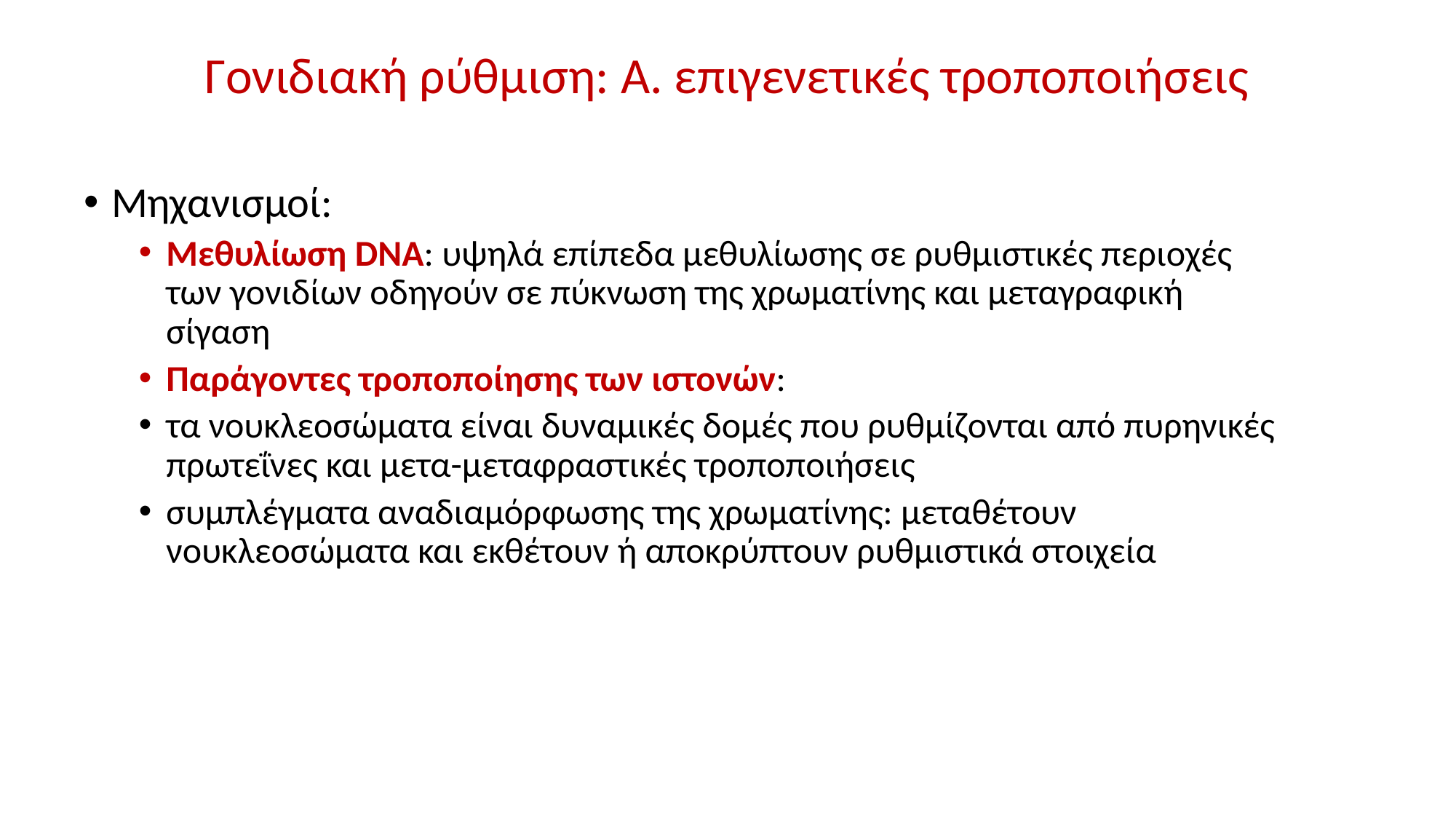

# Γονιδιακή ρύθμιση: Α. επιγενετικές τροποποιήσεις
Μηχανισμοί:
Μεθυλίωση DNA: υψηλά επίπεδα μεθυλίωσης σε ρυθμιστικές περιοχές των γονιδίων οδηγούν σε πύκνωση της χρωματίνης και μεταγραφική σίγαση
Παράγοντες τροποποίησης των ιστονών:
τα νουκλεοσώματα είναι δυναμικές δομές που ρυθμίζονται από πυρηνικές πρωτεΐνες και μετα-μεταφραστικές τροποποιήσεις
συμπλέγματα αναδιαμόρφωσης της χρωματίνης: μεταθέτουν νουκλεοσώματα και εκθέτουν ή αποκρύπτουν ρυθμιστικά στοιχεία